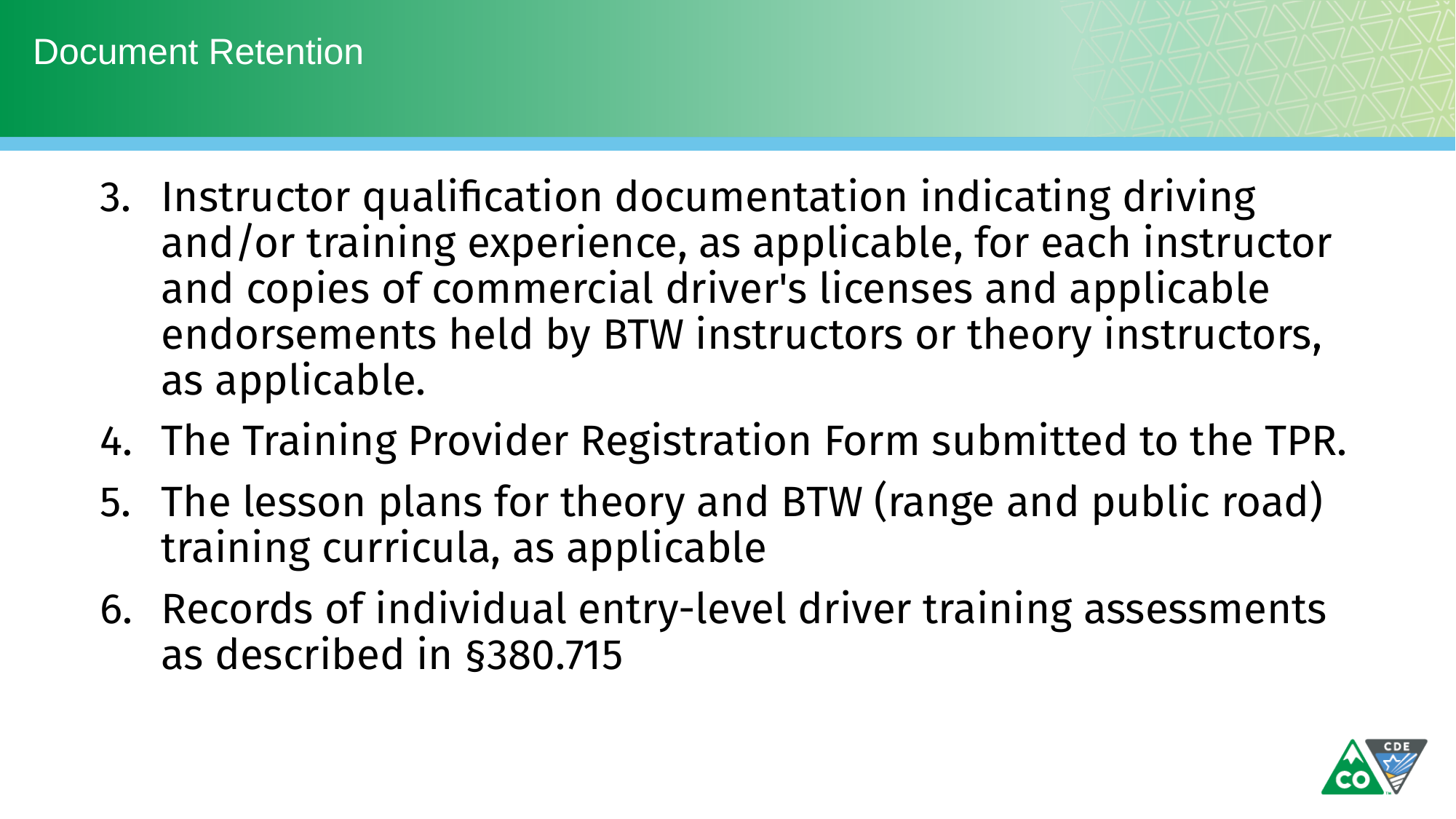

# Document Retention
Instructor qualification documentation indicating driving and/or training experience, as applicable, for each instructor and copies of commercial driver's licenses and applicable endorsements held by BTW instructors or theory instructors, as applicable.
The Training Provider Registration Form submitted to the TPR.
The lesson plans for theory and BTW (range and public road) training curricula, as applicable
Records of individual entry-level driver training assessments as described in §380.715